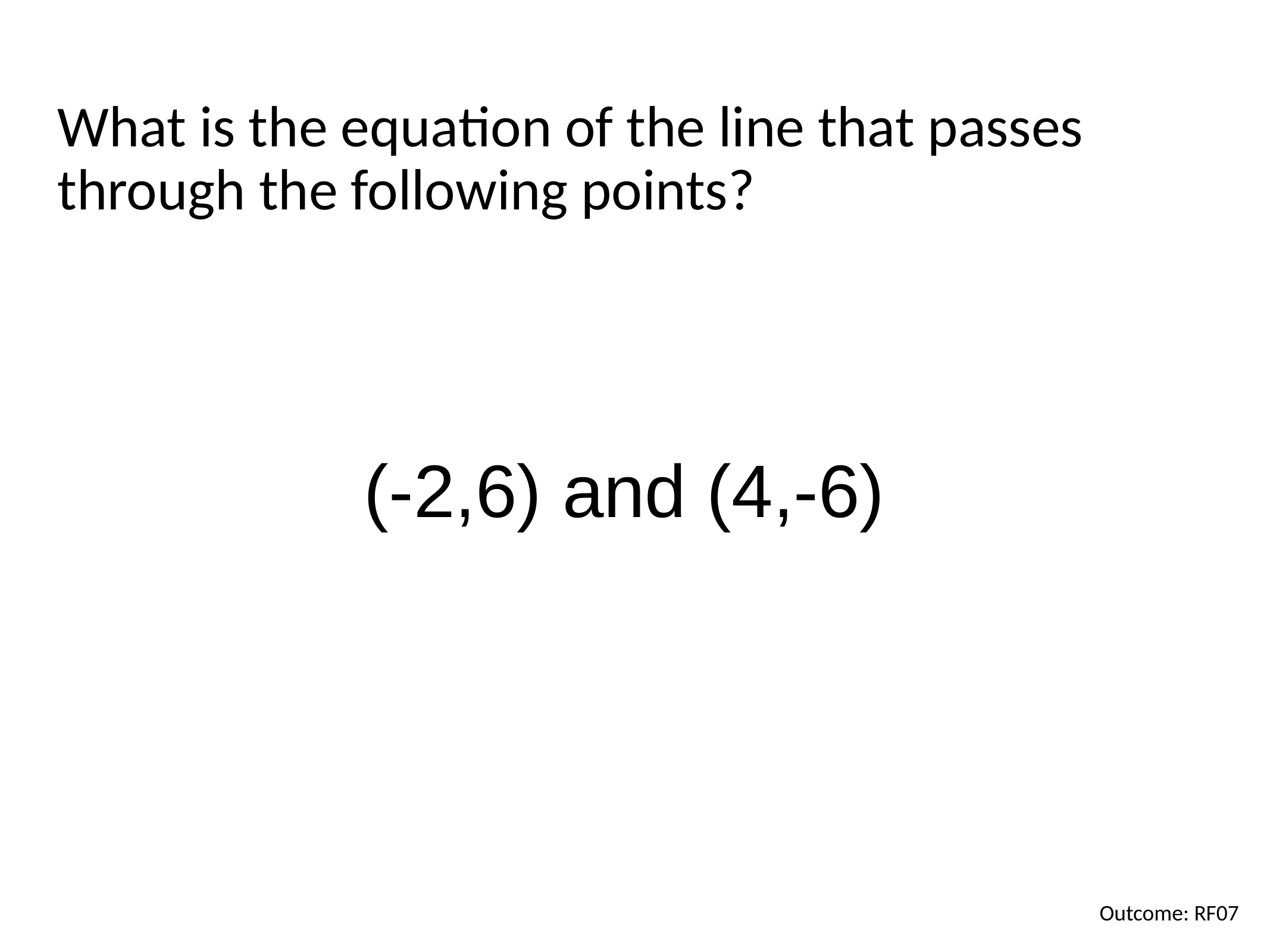

# What is the equation of the line that passes through the following points?
(-2,6) and (4,-6)
Outcome: RF07